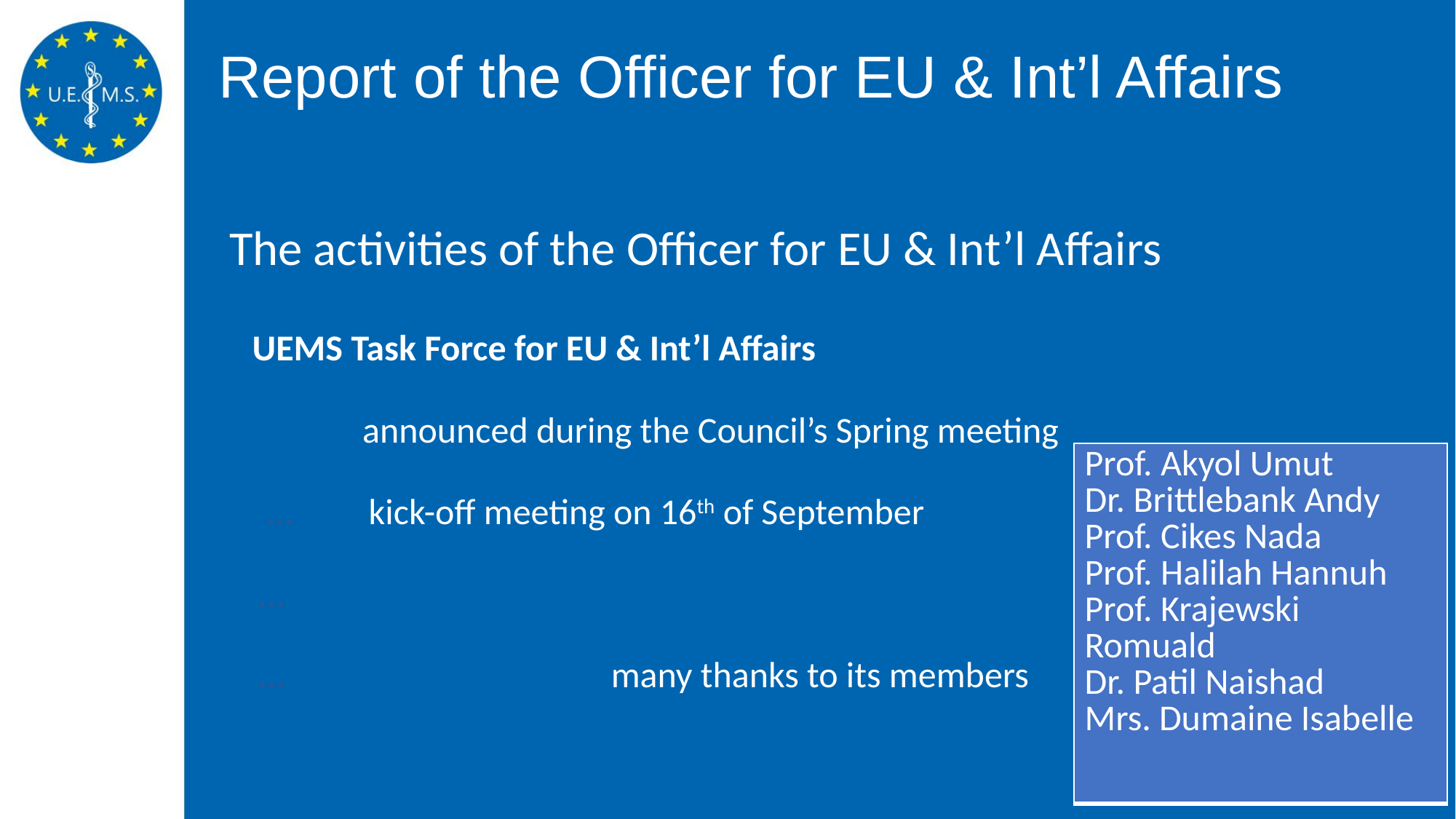

# Report of the Officer for EU & Int’l Affairs
 The activities of the Officer for EU & Int’l Affairs
UEMS Task Force for EU & Int’l Affairs
    	announced during the Council’s Spring meeting
| Prof. Akyol Umut Dr. Brittlebank Andy Prof. Cikes Nada Prof. Halilah Hannuh Prof. Krajewski Romuald Dr. Patil Naishad Mrs. Dumaine Isabelle |
| --- |
 …	kick-off meeting on 16th of September
…
… 			   many thanks to its members